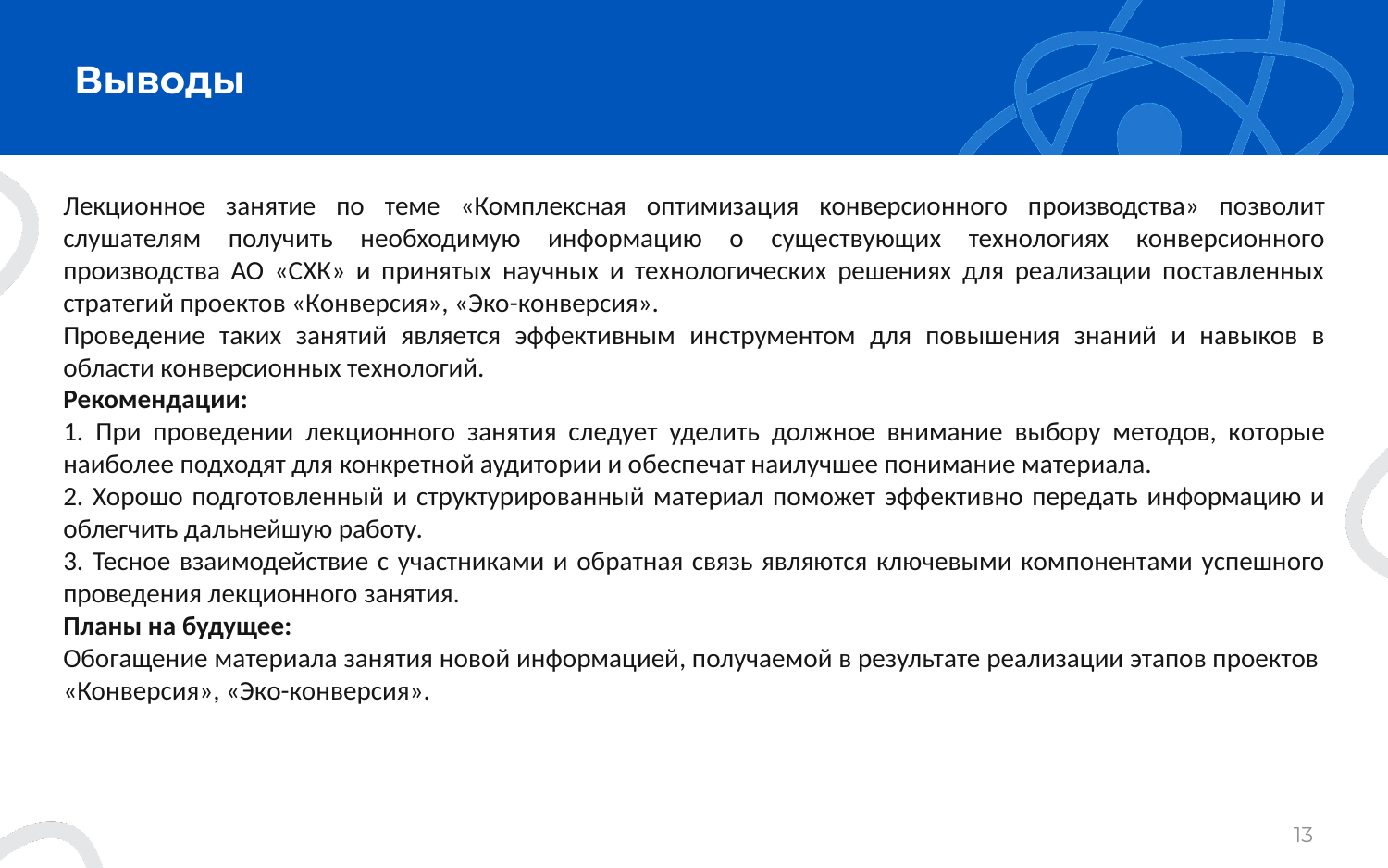

# Выводы
Лекционное занятие по теме «Комплексная оптимизация конверсионного производства» позволит слушателям получить необходимую информацию о существующих технологиях конверсионного производства АО «СХК» и принятых научных и технологических решениях для реализации поставленных стратегий проектов «Конверсия», «Эко-конверсия».
Проведение таких занятий является эффективным инструментом для повышения знаний и навыков в области конверсионных технологий.
Рекомендации:
1. При проведении лекционного занятия следует уделить должное внимание выбору методов, которые наиболее подходят для конкретной аудитории и обеспечат наилучшее понимание материала.
2. Хорошо подготовленный и структурированный материал поможет эффективно передать информацию и облегчить дальнейшую работу.
3. Тесное взаимодействие с участниками и обратная связь являются ключевыми компонентами успешного проведения лекционного занятия.
Планы на будущее:
Обогащение материала занятия новой информацией, получаемой в результате реализации этапов проектов  «Конверсия», «Эко-конверсия».